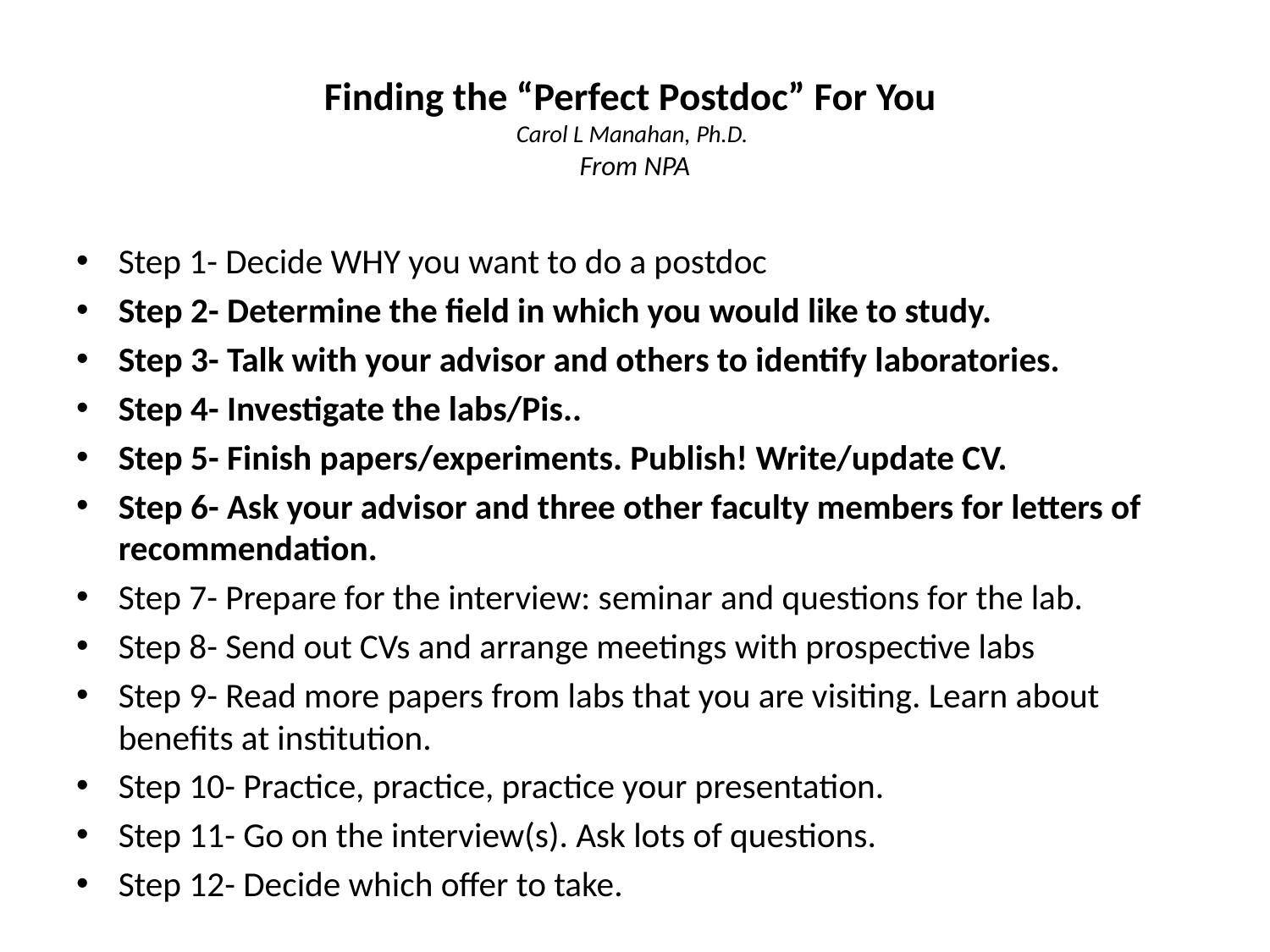

# Finding the “Perfect Postdoc” For You Carol L Manahan, Ph.D. From NPA
Step 1- Decide WHY you want to do a postdoc
Step 2- Determine the field in which you would like to study.
Step 3- Talk with your advisor and others to identify laboratories.
Step 4- Investigate the labs/Pis..
Step 5- Finish papers/experiments. Publish! Write/update CV.
Step 6- Ask your advisor and three other faculty members for letters of recommendation.
Step 7- Prepare for the interview: seminar and questions for the lab.
Step 8- Send out CVs and arrange meetings with prospective labs
Step 9- Read more papers from labs that you are visiting. Learn about benefits at institution.
Step 10- Practice, practice, practice your presentation.
Step 11- Go on the interview(s). Ask lots of questions.
Step 12- Decide which offer to take.